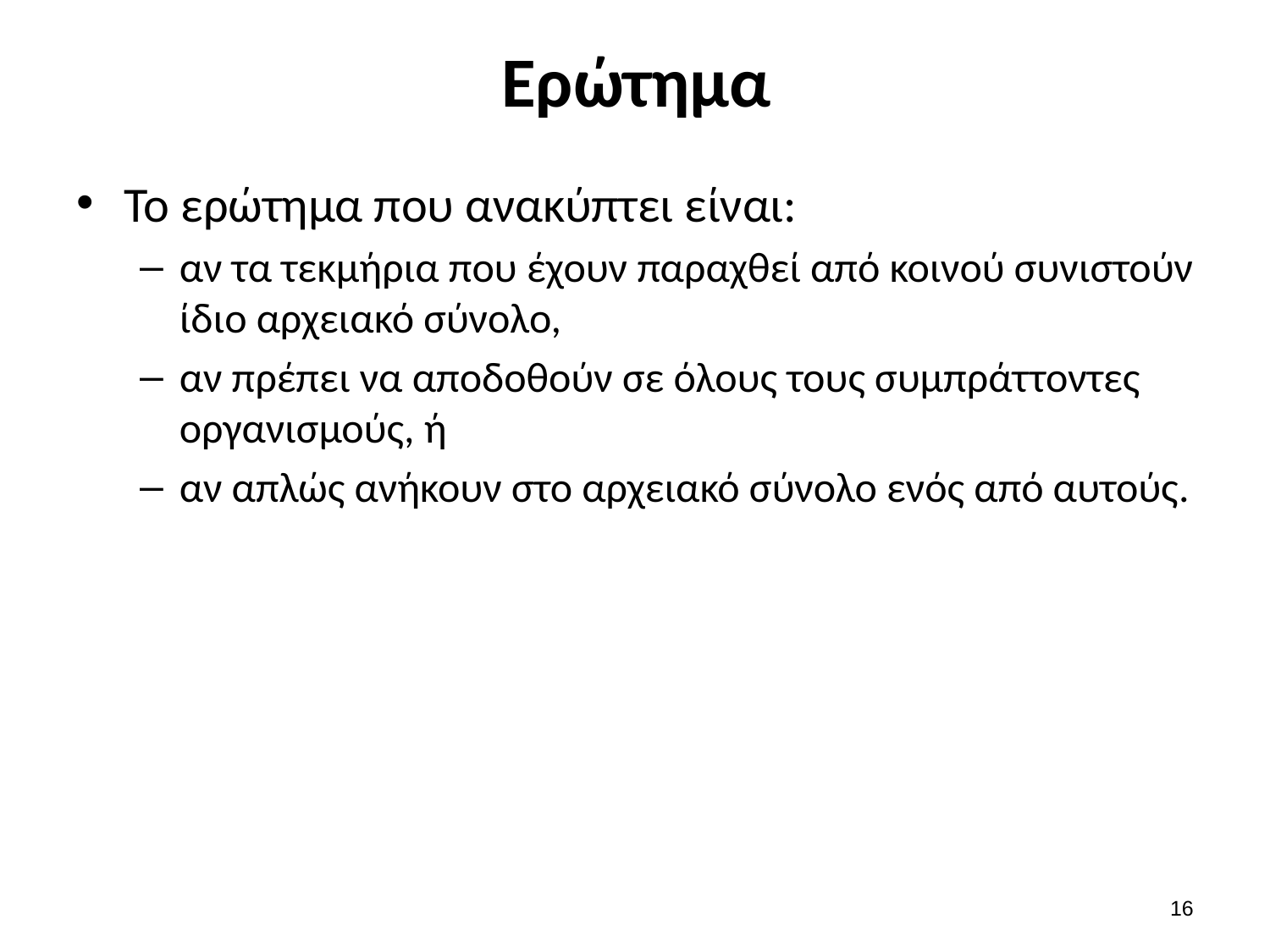

# Ερώτημα
Το ερώτημα που ανακύπτει είναι:
αν τα τεκμήρια που έχουν παραχθεί από κοινού συνιστούν ίδιο αρχειακό σύνολο,
αν πρέπει να αποδοθούν σε όλους τους συμπράττοντες οργανισμούς, ή
αν απλώς ανήκουν στο αρχειακό σύνολο ενός από αυτούς.
16